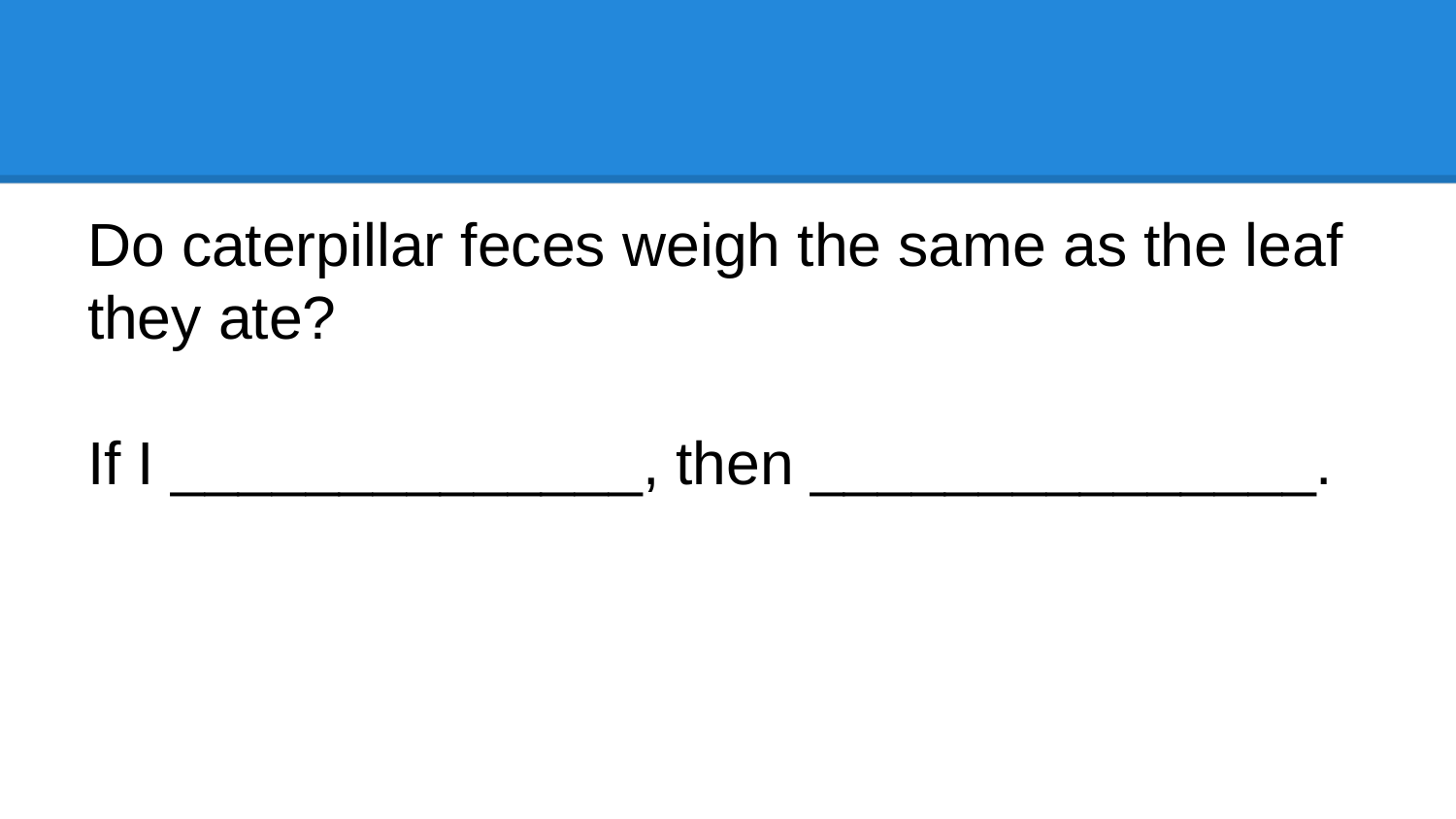

#
Do caterpillar feces weigh the same as the leaf they ate?

If I ______________, then _______________.